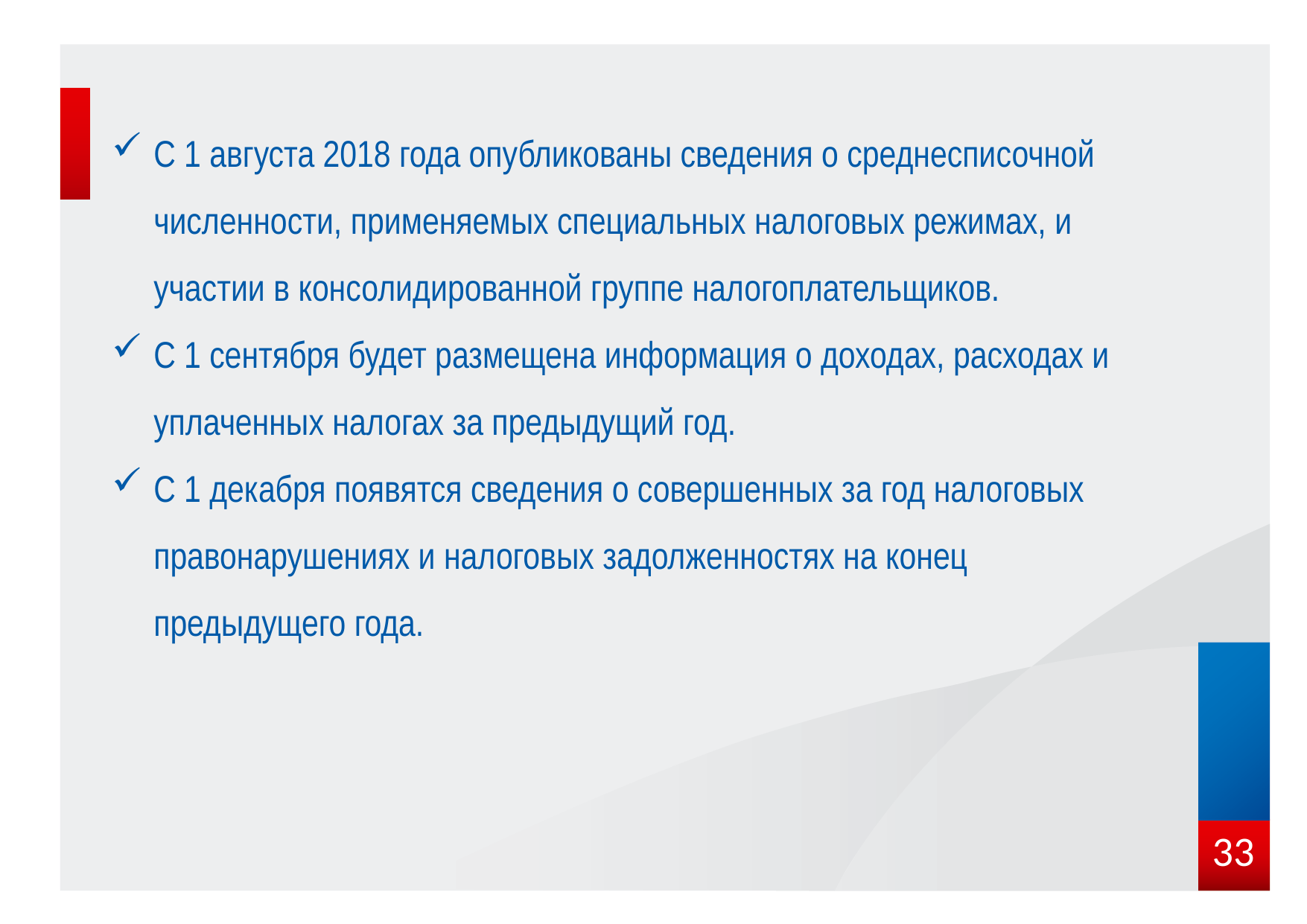

С 1 августа 2018 года опубликованы сведения о среднесписочной численности, применяемых специальных налоговых режимах, и участии в консолидированной группе налогоплательщиков.
С 1 сентября будет размещена информация о доходах, расходах и уплаченных налогах за предыдущий год.
С 1 декабря появятся сведения о совершенных за год налоговых правонарушениях и налоговых задолженностях на конец предыдущего года.

33